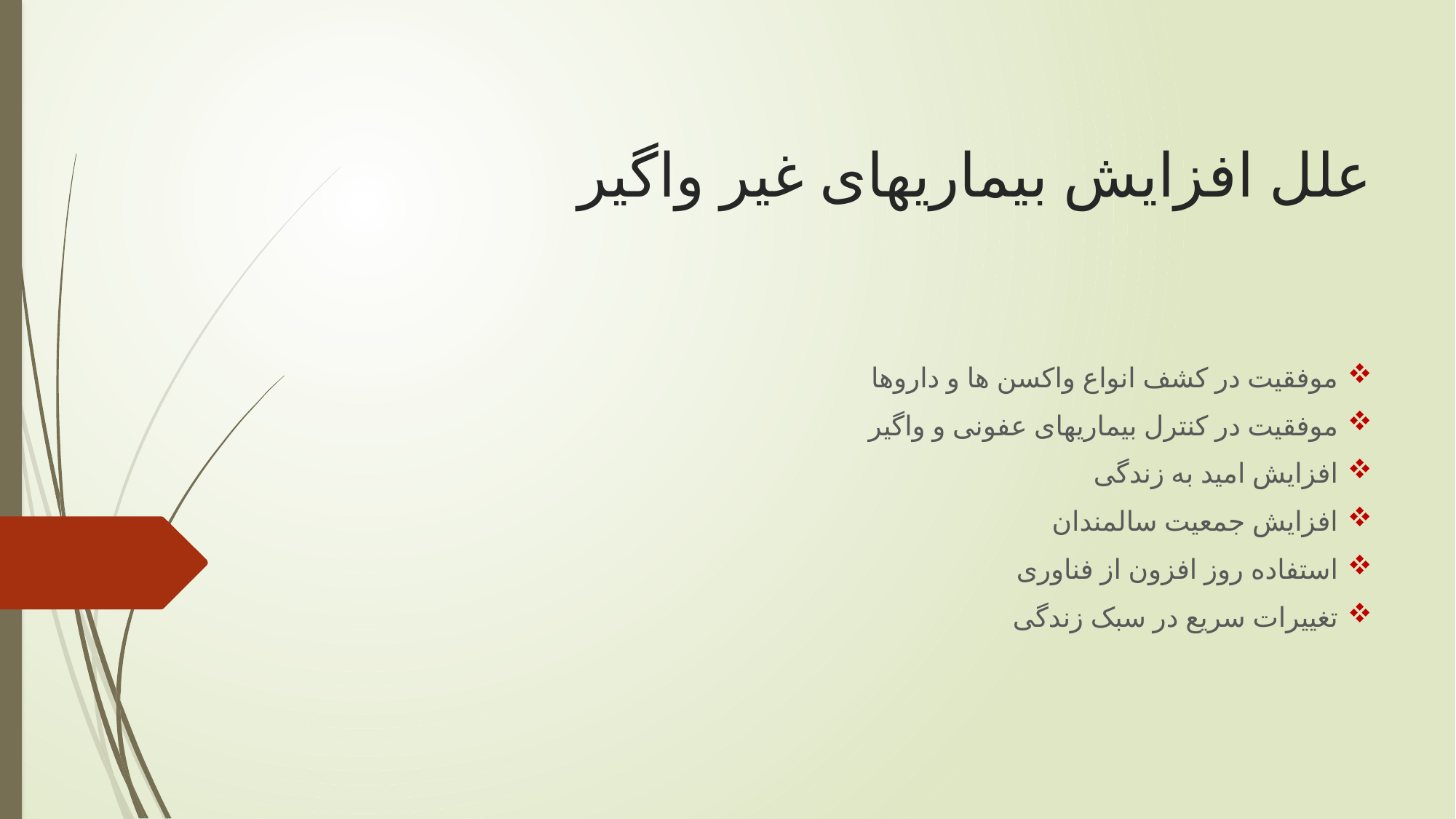

# علل افزایش بیماریهای غیر واگیر
موفقیت در کشف انواع واکسن ها و داروها
موفقیت در کنترل بیماریهای عفونی و واگیر
افزایش امید به زندگی
افزایش جمعیت سالمندان
استفاده روز افزون از فناوری
تغییرات سریع در سبک زندگی